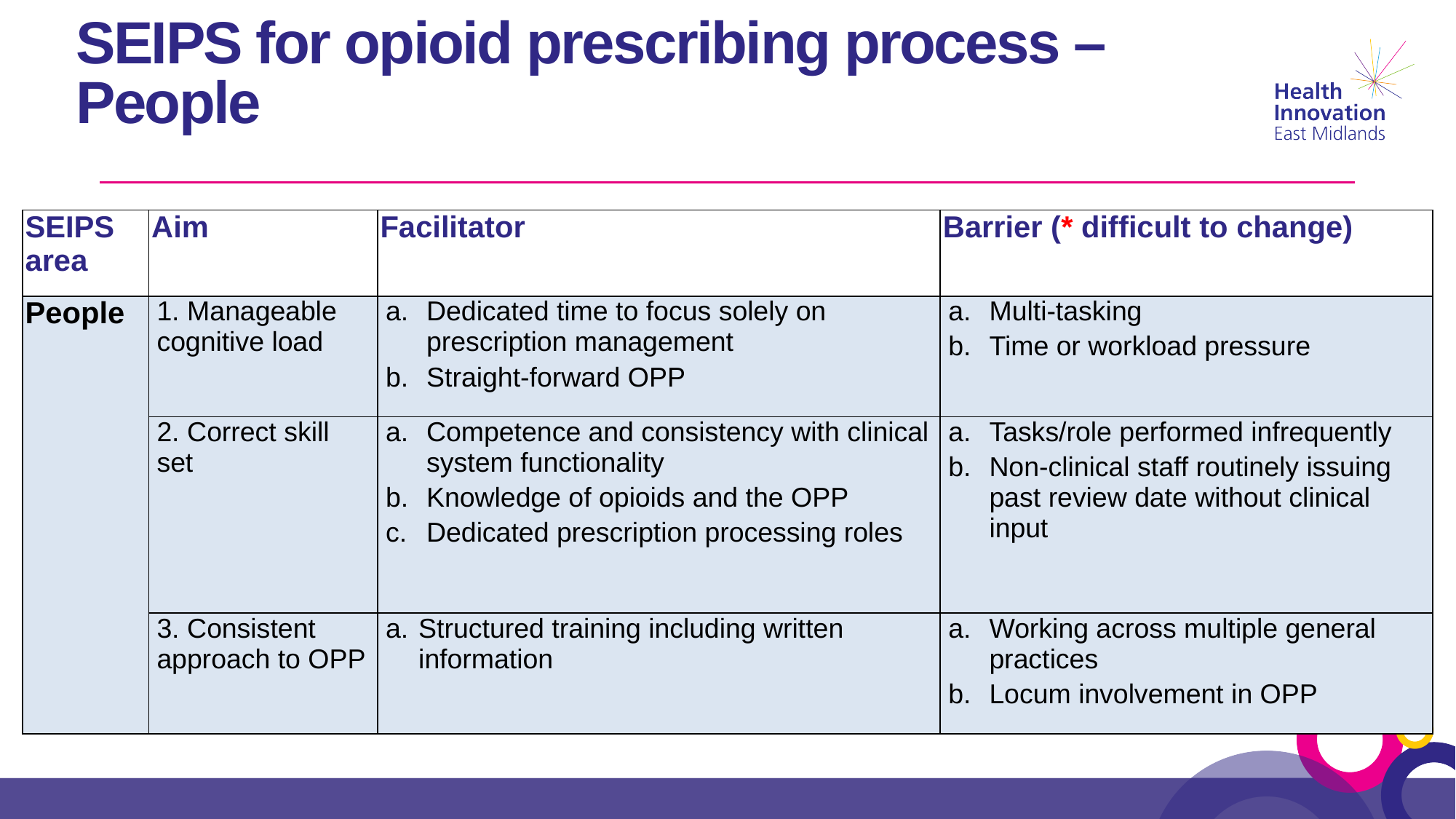

# SEIPS for opioid prescribing process – People
| SEIPS area | Aim | Facilitator | Barrier (\* difficult to change) |
| --- | --- | --- | --- |
| People | 1. Manageable cognitive load | Dedicated time to focus solely on prescription management Straight-forward OPP | Multi-tasking Time or workload pressure |
|  | 2. Correct skill set | Competence and consistency with clinical system functionality Knowledge of opioids and the OPP Dedicated prescription processing roles | Tasks/role performed infrequently Non-clinical staff routinely issuing past review date without clinical input |
|  | 3. Consistent approach to OPP | Structured training including written information | Working across multiple general practices Locum involvement in OPP |